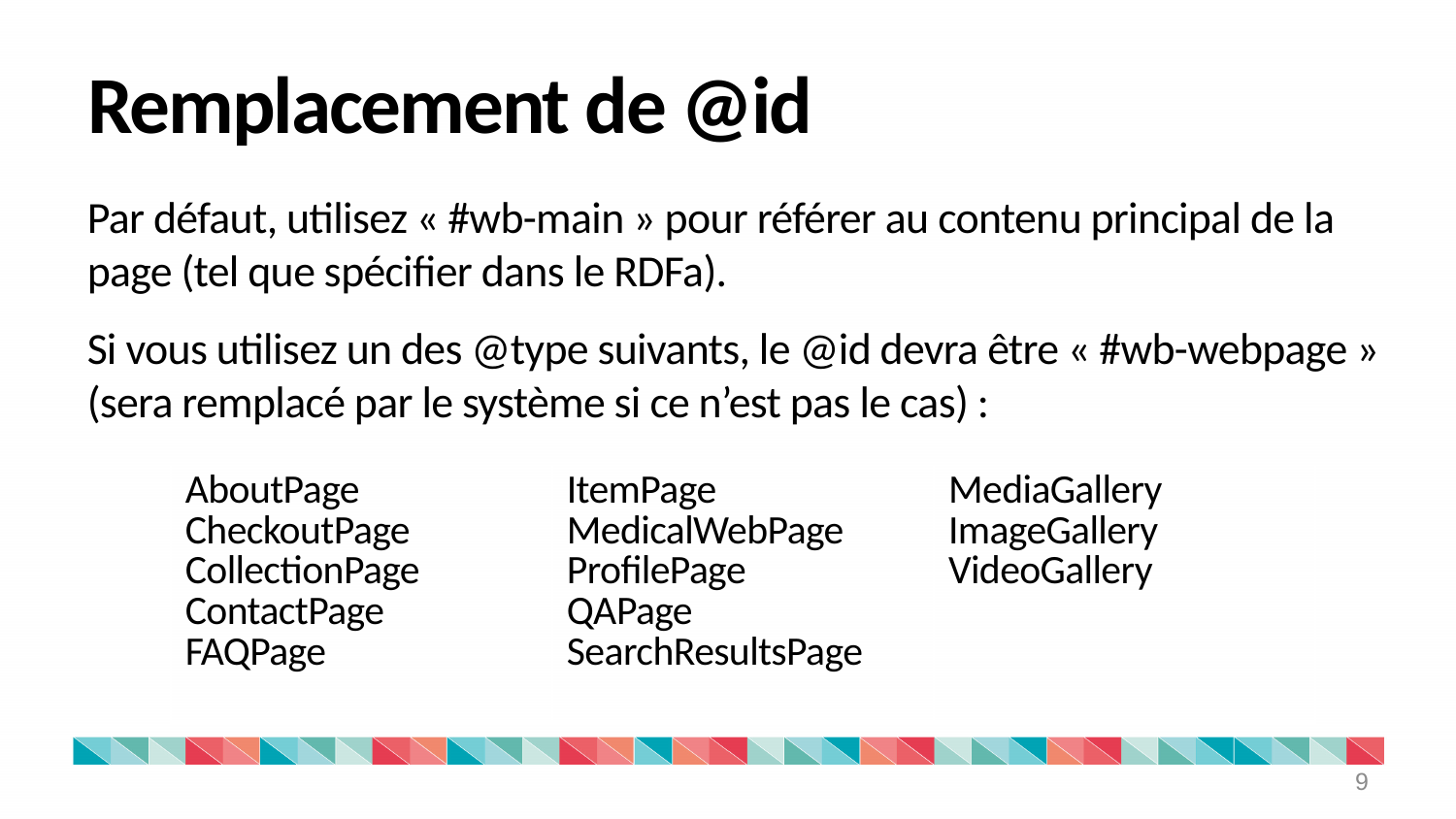

# Remplacement de @id
Par défaut, utilisez « #wb-main » pour référer au contenu principal de la page (tel que spécifier dans le RDFa).
Si vous utilisez un des @type suivants, le @id devra être « #wb-webpage » (sera remplacé par le système si ce n’est pas le cas) :

| AboutPage CheckoutPage CollectionPage ContactPage FAQPage | ItemPage MedicalWebPage ProfilePage QAPage SearchResultsPage | MediaGallery ImageGallery VideoGallery |
| --- | --- | --- |
9